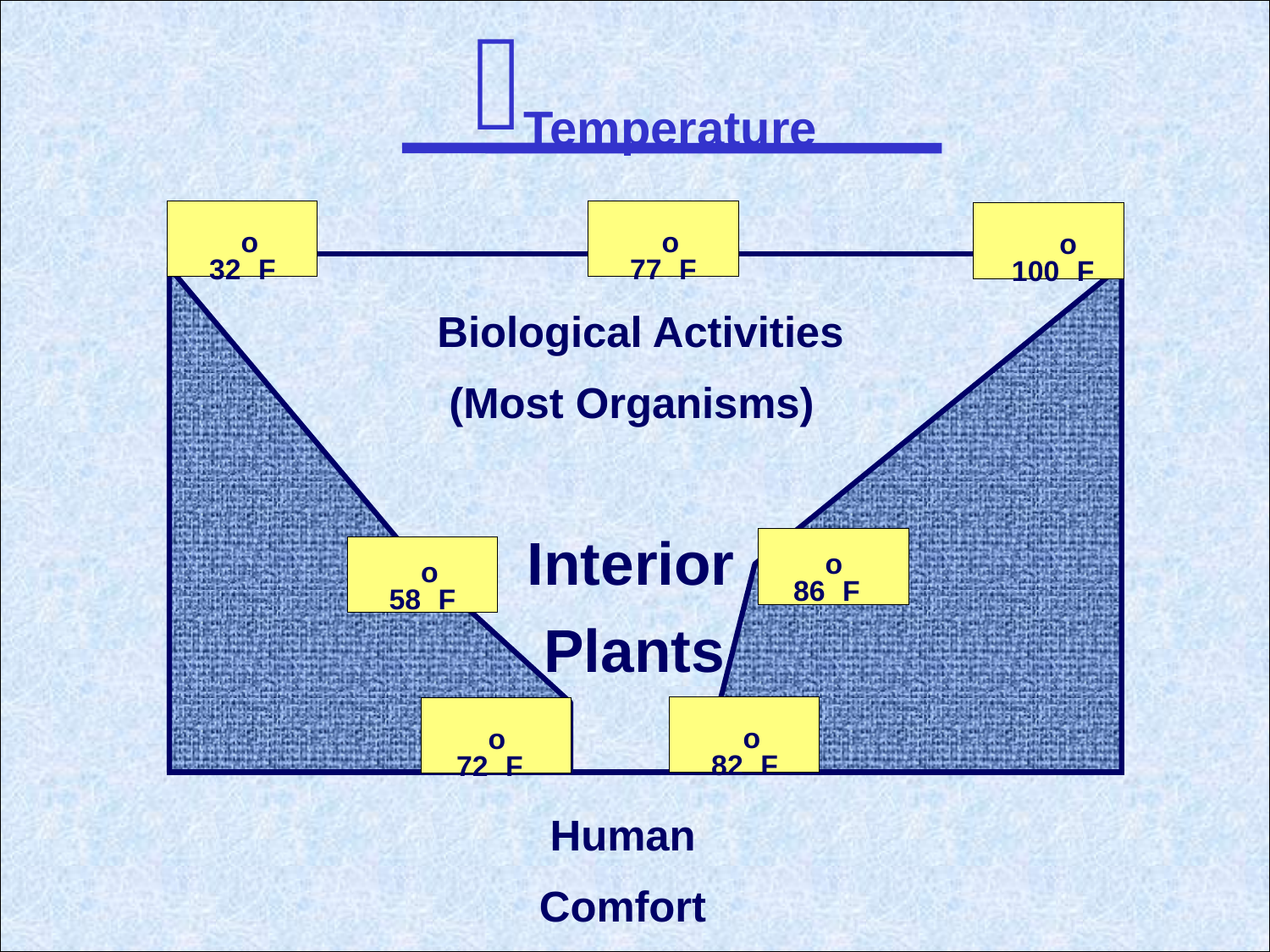

Temperature

32oF
77oF
100oF

Biological Activities
 (Most Organisms)

86oF

Interior
 Plants
58oF

82oF
72oF
Human Comfort